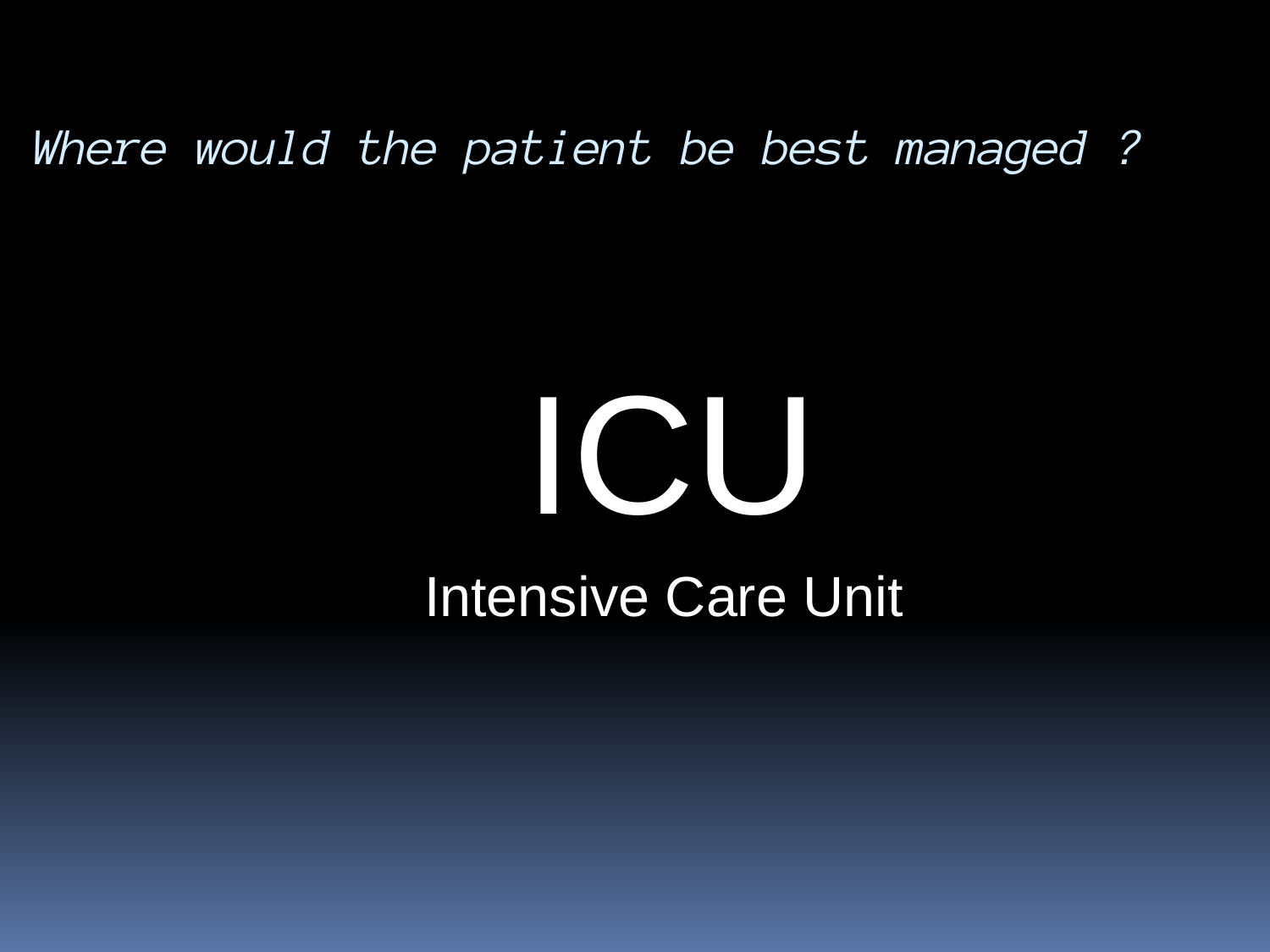

# Where would the patient be best managed ?
ICU
Intensive Care Unit